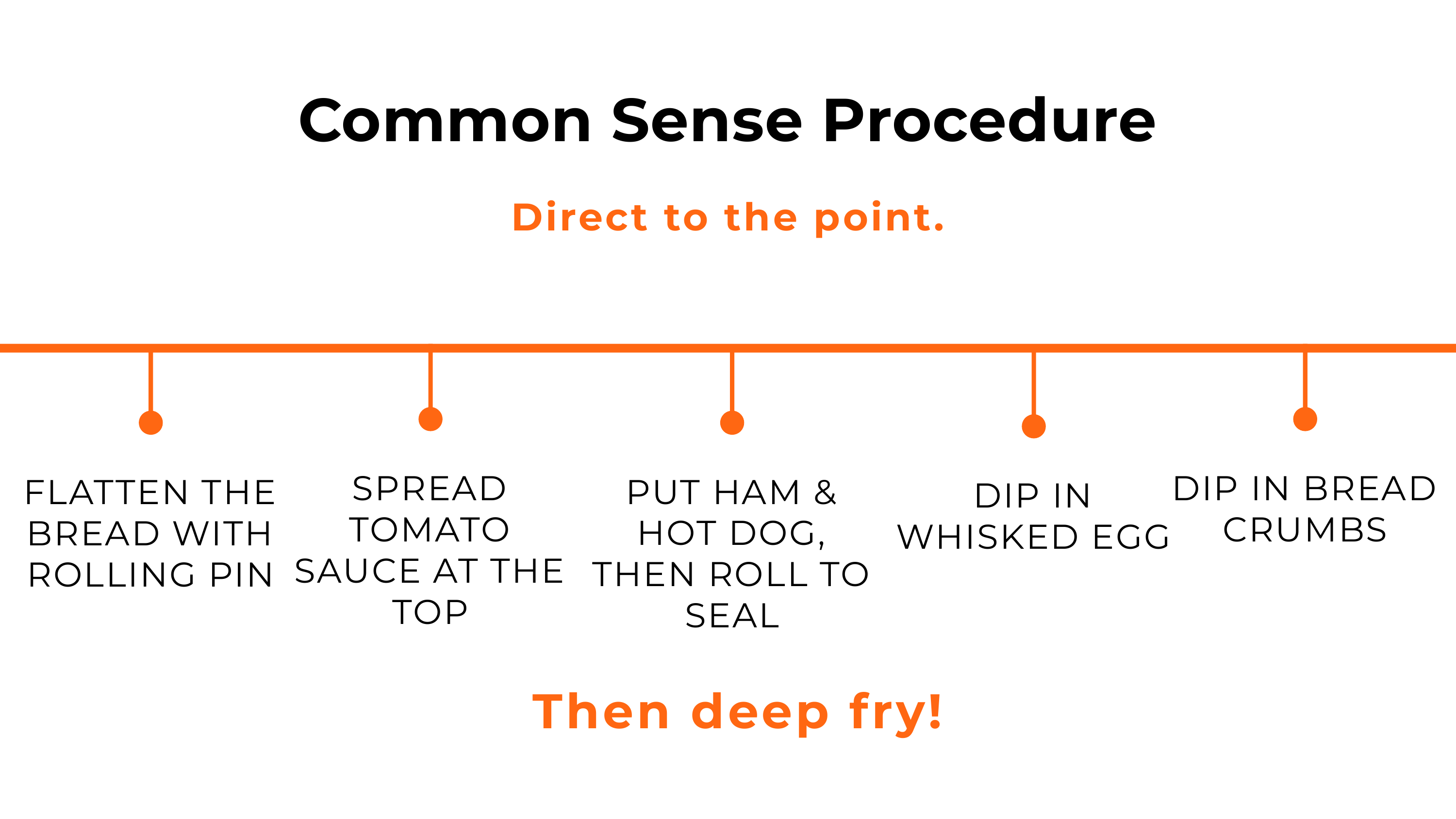

Common Sense Procedure
Direct to the point.

SPREAD TOMATO SAUCE AT THE TOP

DIP IN BREAD CRUMBS

FLATTEN THE BREAD WITH ROLLING PIN

PUT HAM & HOT DOG, THEN ROLL TO SEAL

DIP IN WHISKED EGG

Then deep fry!